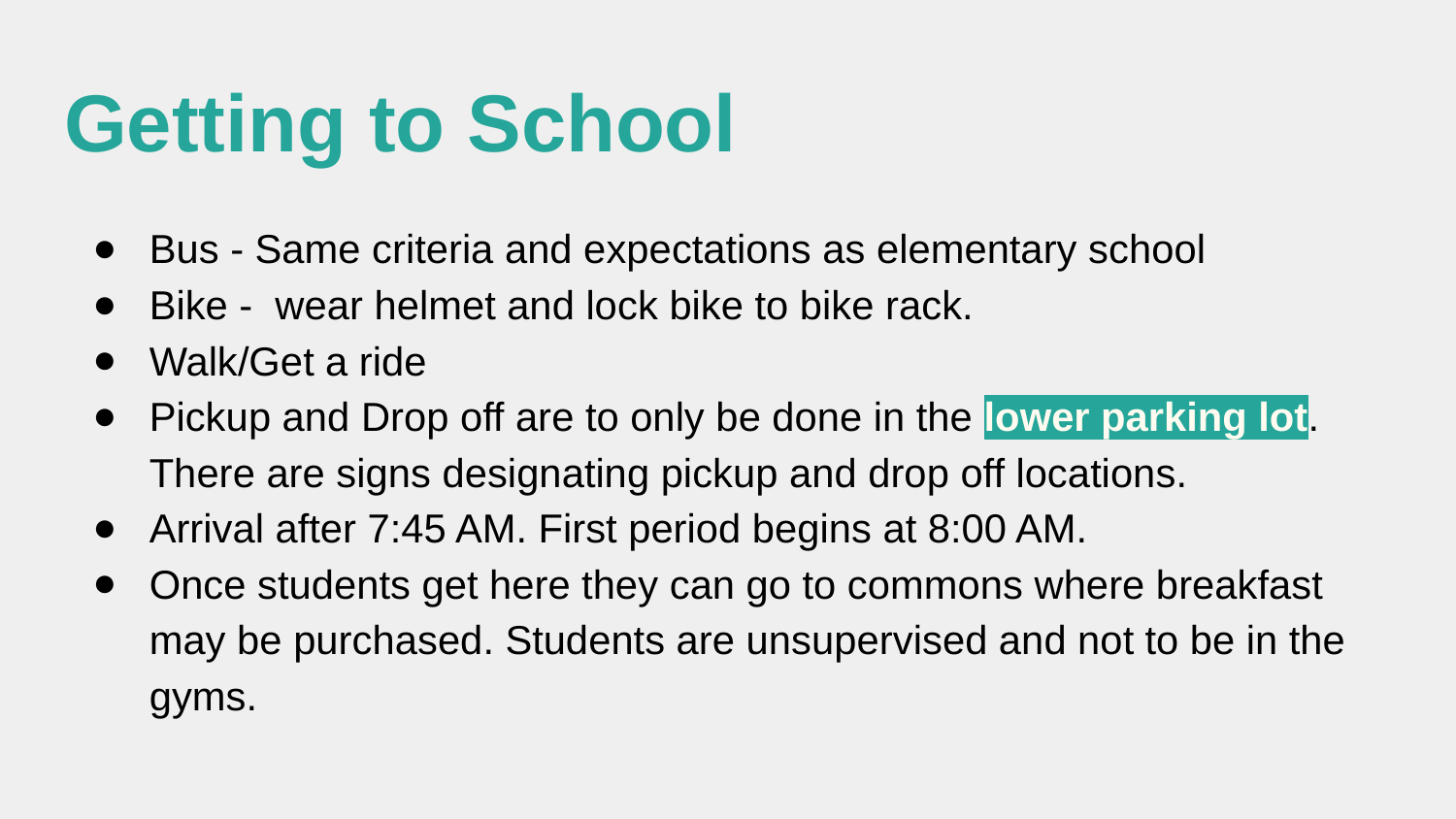

# Getting to School
Bus - Same criteria and expectations as elementary school
Bike -  wear helmet and lock bike to bike rack.
Walk/Get a ride
Pickup and Drop off are to only be done in the lower parking lot. There are signs designating pickup and drop off locations.
Arrival after 7:45 AM. First period begins at 8:00 AM.
Once students get here they can go to commons where breakfast may be purchased. Students are unsupervised and not to be in the gyms.